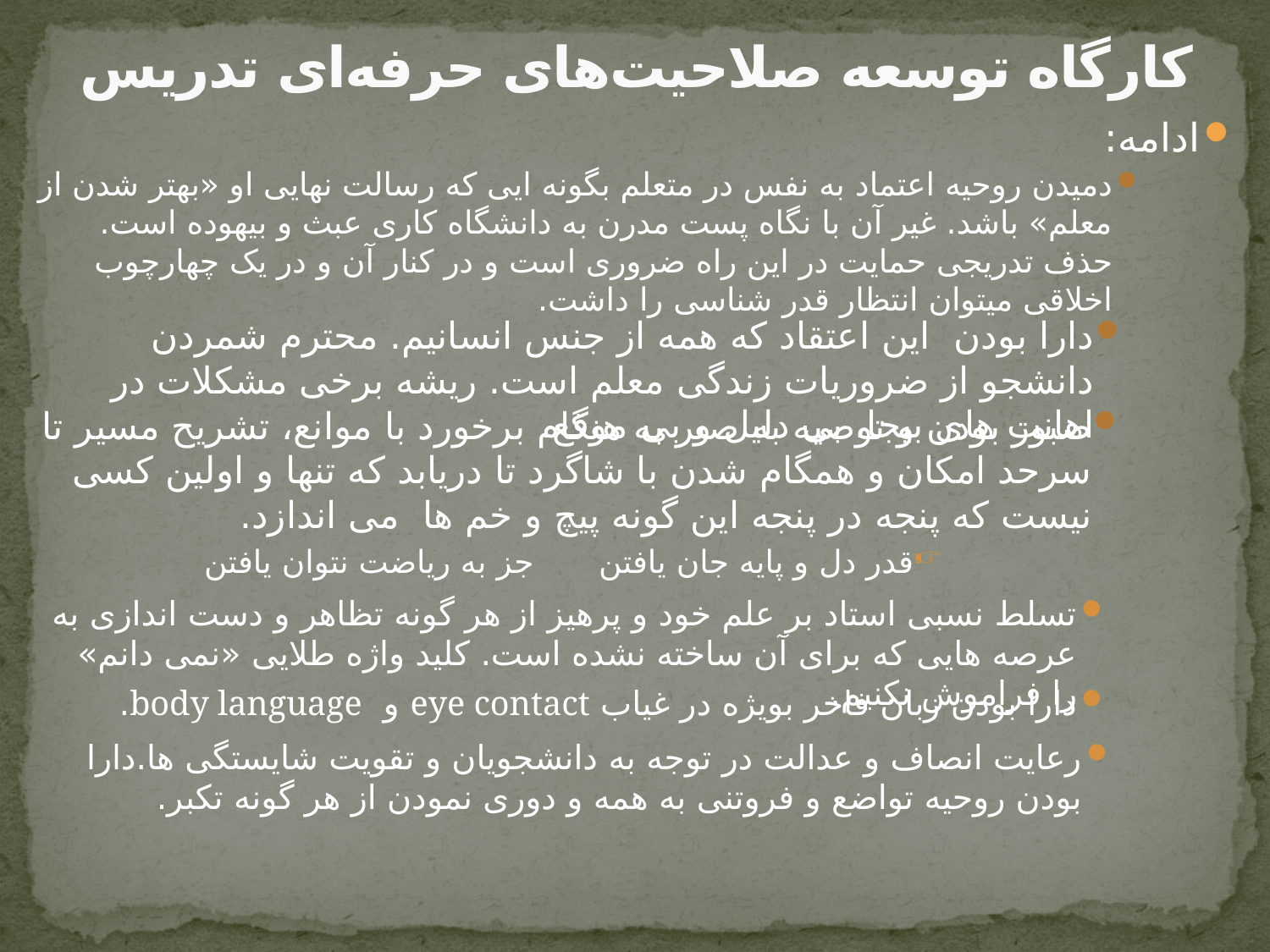

# کارگاه توسعه صلاحیت‌های حرفه‌ای تدریس
ادامه:
دمیدن روحیه اعتماد به نفس در متعلم بگونه ایی که رسالت نهایی او «بهتر شدن از معلم» باشد. غیر آن با نگاه پست مدرن به دانشگاه کاری عبث و بیهوده است. حذف تدریجی حمایت در این راه ضروری است و در کنار آن و در یک چهارچوب اخلاقی میتوان انتظار قدر شناسی را داشت.

دارا بودن  این اعتقاد که همه از جنس انسانیم. محترم شمردن دانشجو از ضروریات زندگی معلم است. ریشه برخی مشکلات در اهانت های بیجا، بی دلیل و بی موقع.
صبور بودن و توصیه به صبر به هنگام برخورد با موانع، تشریح مسیر تا سرحد امکان و همگام شدن با شاگرد تا دریابد که تنها و اولین کسی نیست که پنجه در پنجه این گونه پیچ و خم ها  می اندازد.
قدر دل و پایه جان یافتن		جز به ریاضت نتوان یافتن

تسلط نسبی استاد بر علم خود و پرهیز از هر گونه تظاهر و دست اندازی به عرصه هایی که برای آن ساخته نشده است. کلید واژه طلایی «نمی دانم» را فراموش نکنیم.

دارا بودن زبان فاخر بویژه در غیاب eye contact و  body language.

رعایت انصاف و عدالت در توجه به دانشجویان و تقویت شایستگی ها.دارا بودن روحیه تواضع و فروتنی به همه و دوری نمودن از هر گونه تکبر.